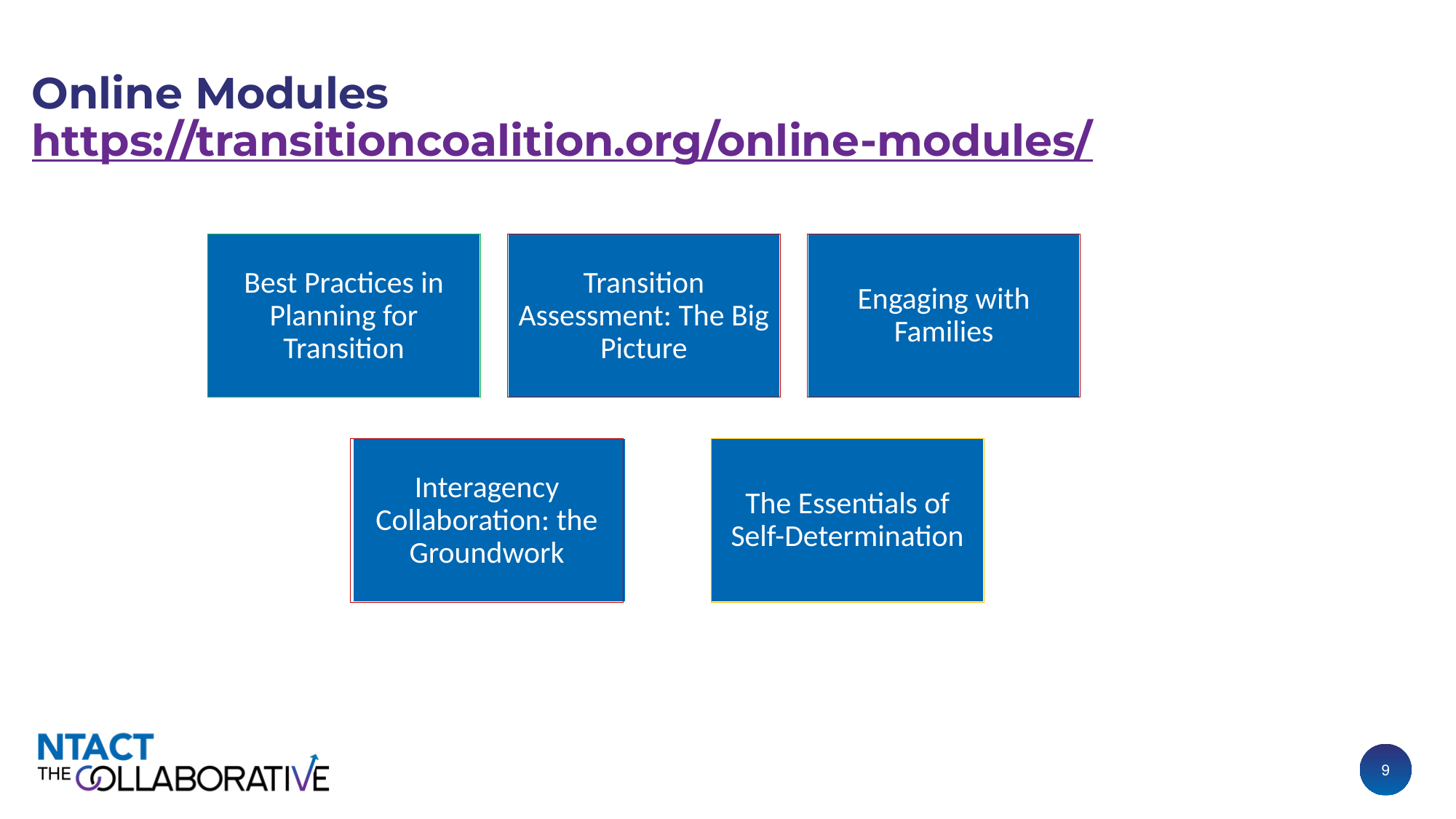

# Online Modules    https://transitioncoalition.org/online-modules/

Best Practices in Planning for Transition

Transition Assessment: The Big Picture

Engaging with Families

Interagency Collaboration: the Groundwork
The Essentials of Self-Determination